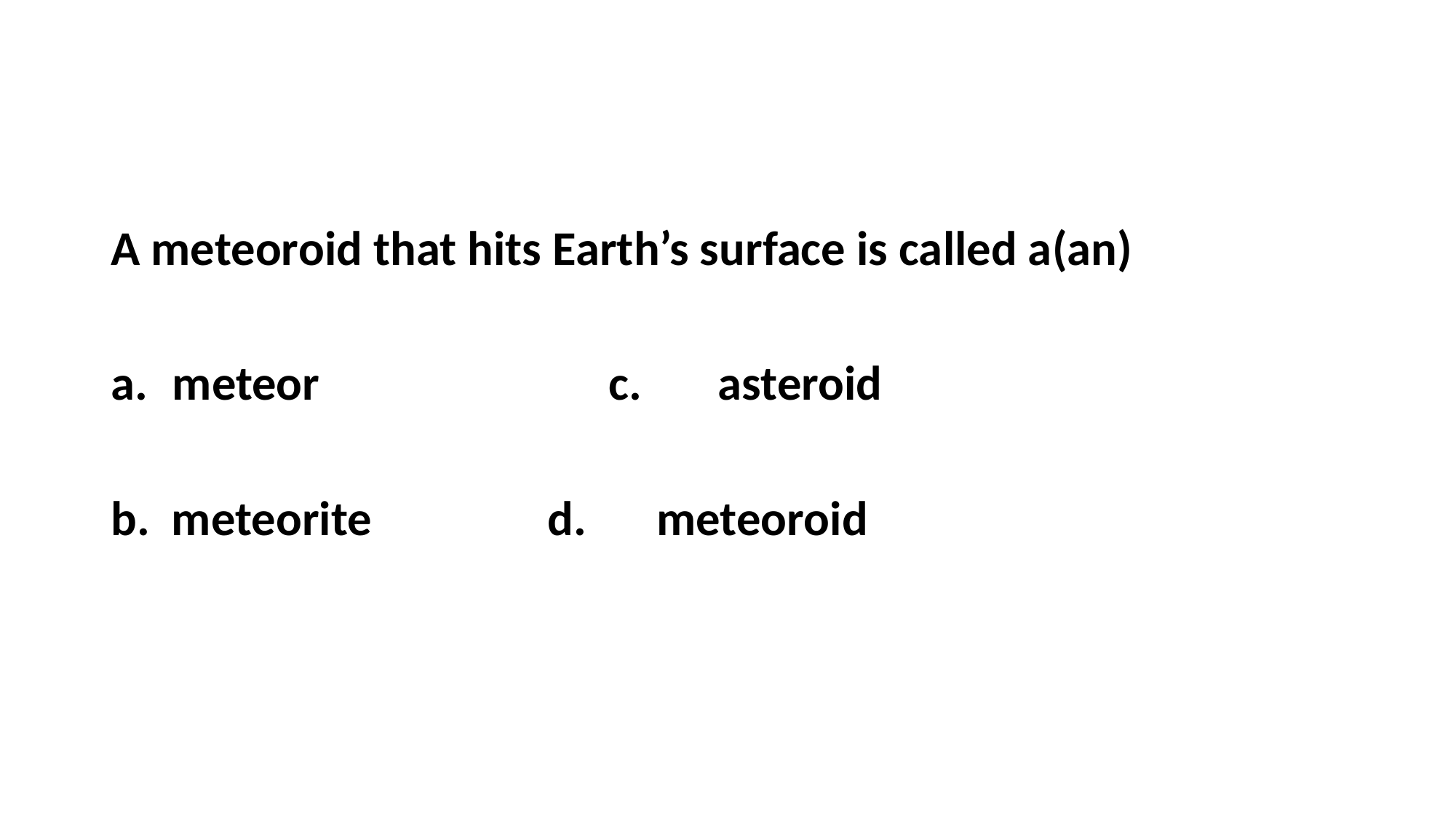

#
A meteoroid that hits Earth’s surface is called a(an)

meteor			c.	asteroid

b.  meteorite		d.	meteoroid